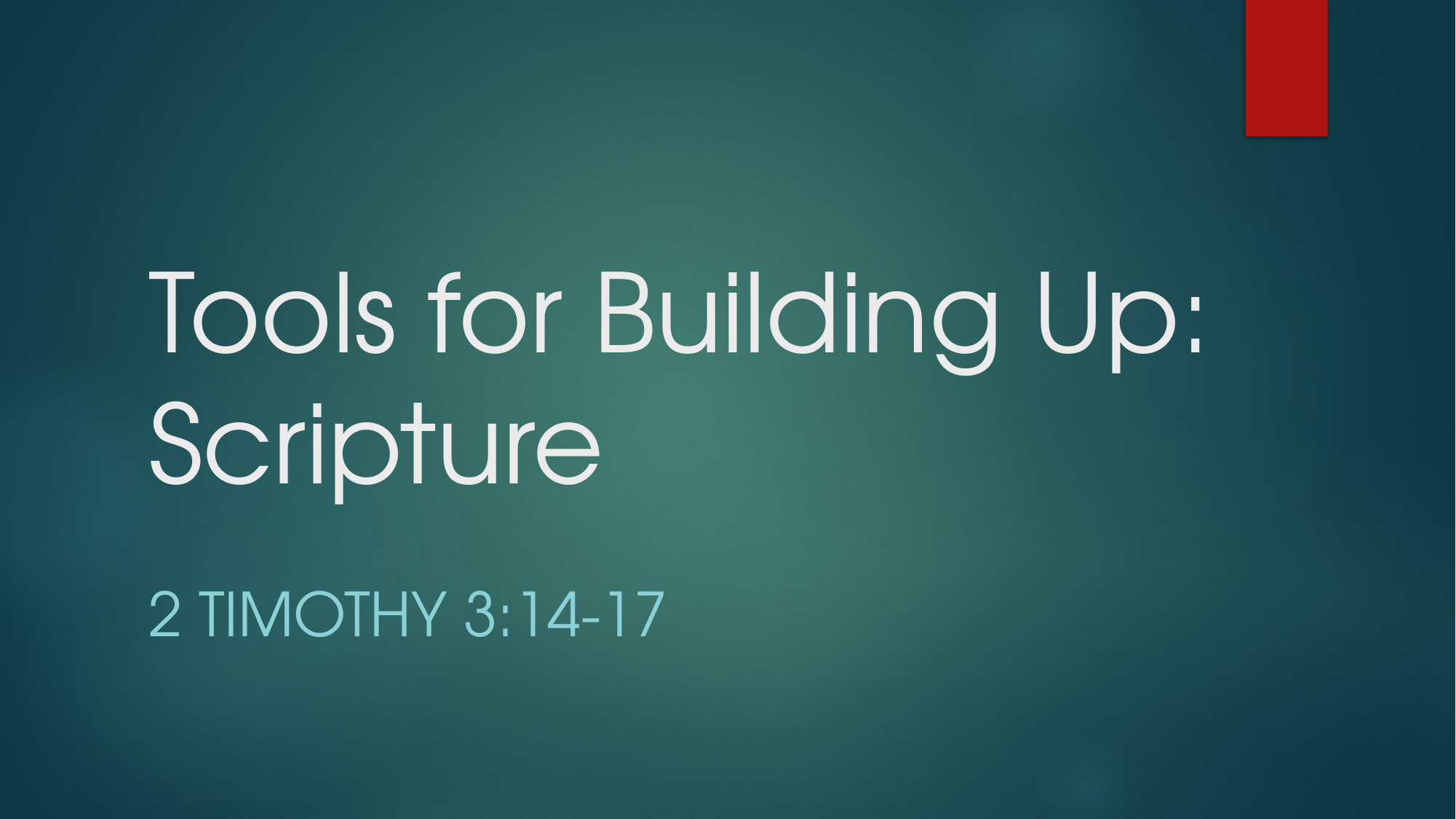

# Tools for Building Up: Scripture
2 Timothy 3:14-17